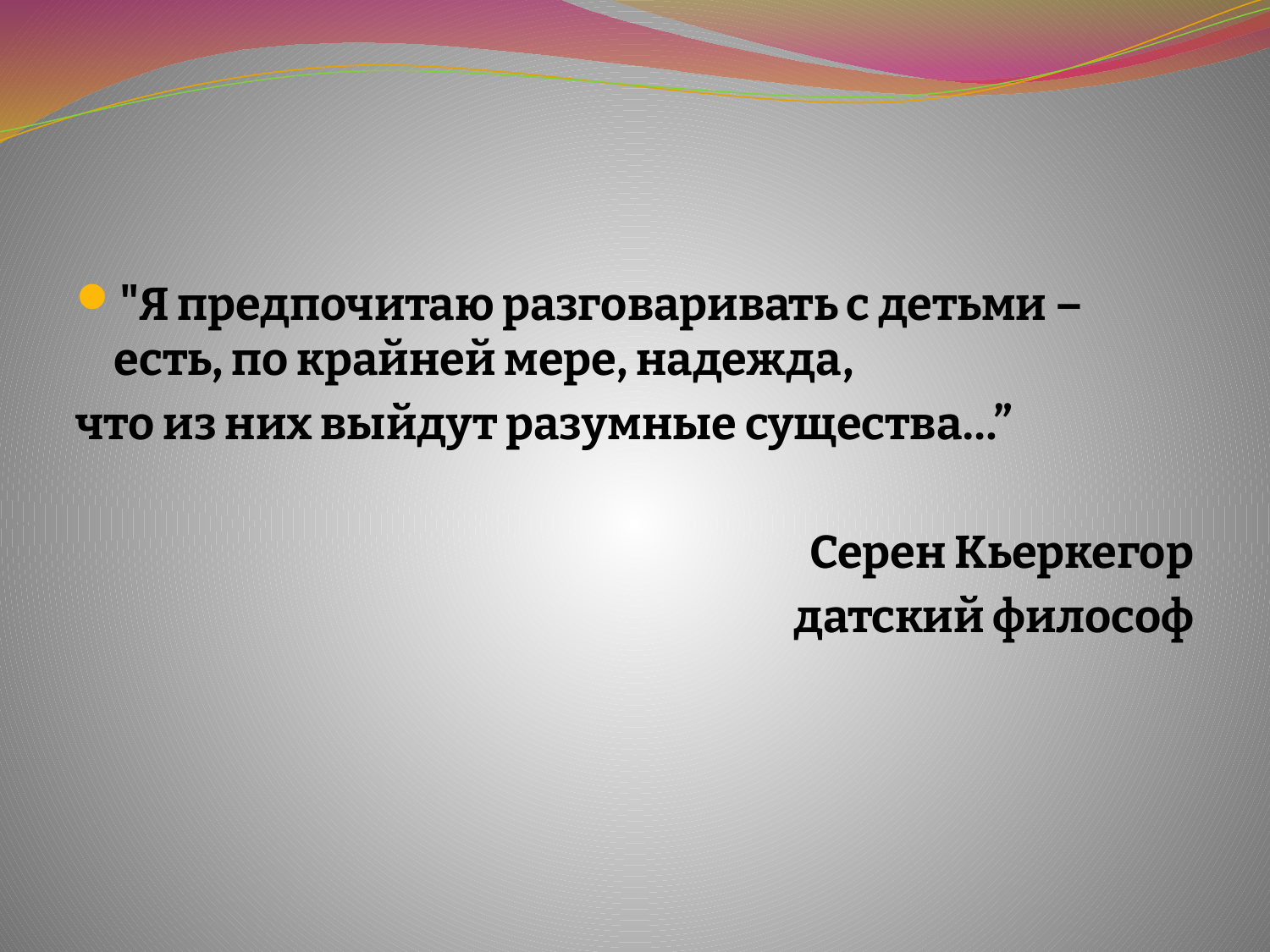

"Я предпочитаю разговаривать с детьми – есть, по крайней мере, надежда,
что из них выйдут разумные существа…”

Серен Кьеркегор
датский философ